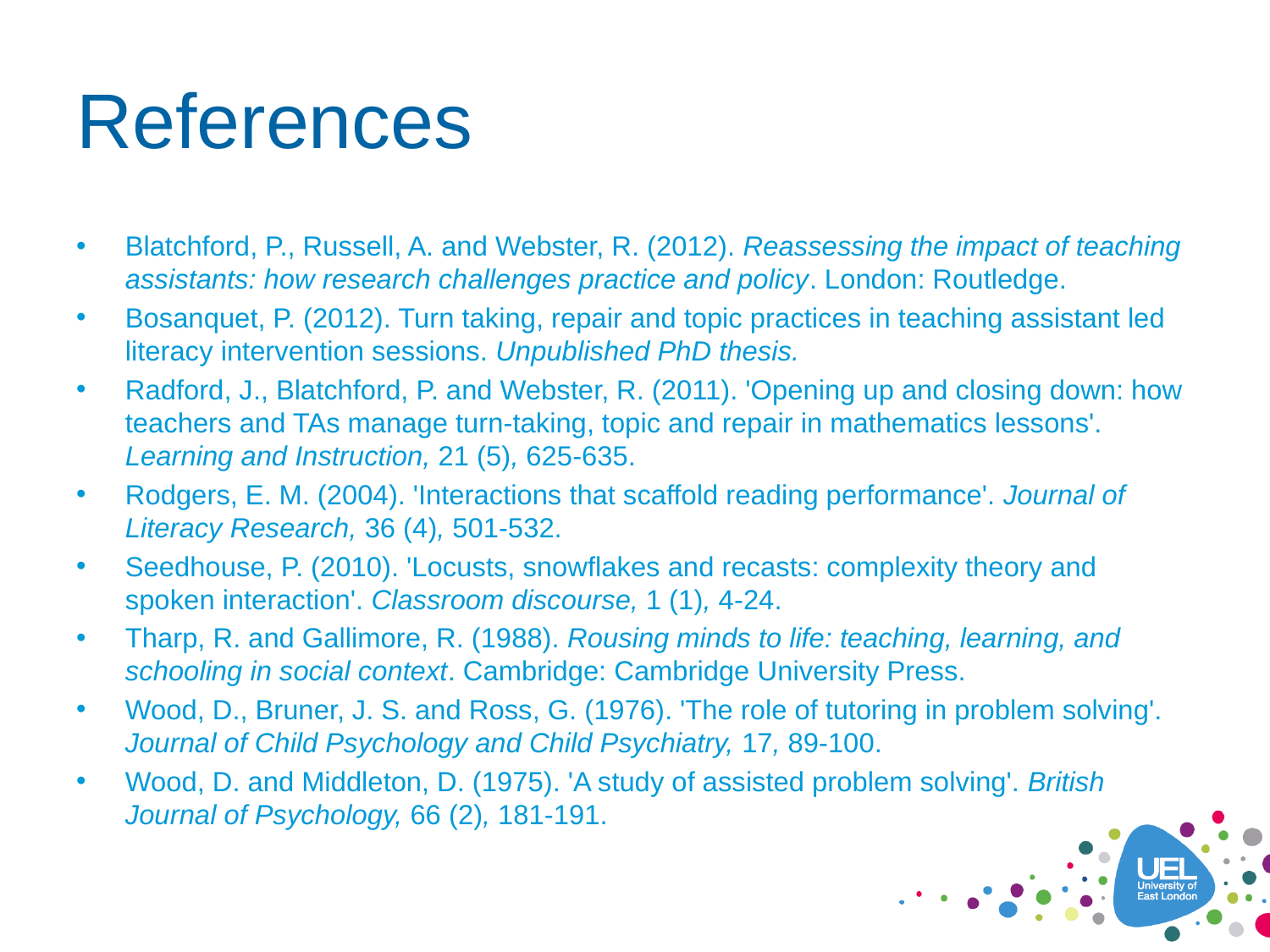

# References
Blatchford, P., Russell, A. and Webster, R. (2012). Reassessing the impact of teaching assistants: how research challenges practice and policy. London: Routledge.
Bosanquet, P. (2012). Turn taking, repair and topic practices in teaching assistant led literacy intervention sessions. Unpublished PhD thesis.
Radford, J., Blatchford, P. and Webster, R. (2011). 'Opening up and closing down: how teachers and TAs manage turn-taking, topic and repair in mathematics lessons'. Learning and Instruction, 21 (5), 625-635.
Rodgers, E. M. (2004). 'Interactions that scaffold reading performance'. Journal of Literacy Research, 36 (4), 501-532.
Seedhouse, P. (2010). 'Locusts, snowflakes and recasts: complexity theory and spoken interaction'. Classroom discourse, 1 (1), 4-24.
Tharp, R. and Gallimore, R. (1988). Rousing minds to life: teaching, learning, and schooling in social context. Cambridge: Cambridge University Press.
Wood, D., Bruner, J. S. and Ross, G. (1976). 'The role of tutoring in problem solving'. Journal of Child Psychology and Child Psychiatry, 17, 89-100.
Wood, D. and Middleton, D. (1975). 'A study of assisted problem solving'. British Journal of Psychology, 66 (2), 181-191.